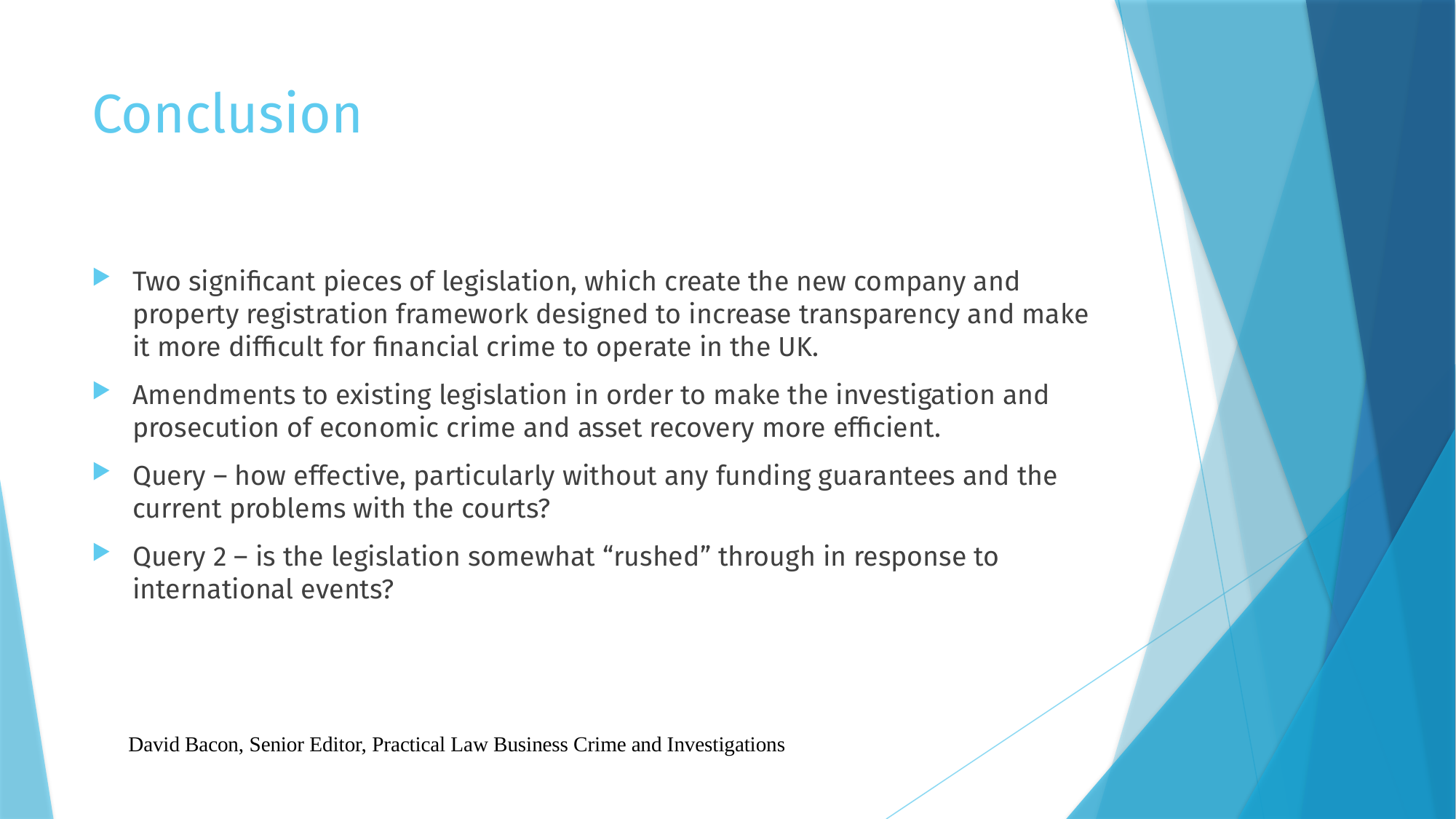

# Conclusion
Two significant pieces of legislation, which create the new company and property registration framework designed to increase transparency and make it more difficult for financial crime to operate in the UK.
Amendments to existing legislation in order to make the investigation and prosecution of economic crime and asset recovery more efficient.
Query – how effective, particularly without any funding guarantees and the current problems with the courts?
Query 2 – is the legislation somewhat “rushed” through in response to international events?
David Bacon, Senior Editor, Practical Law Business Crime and Investigations